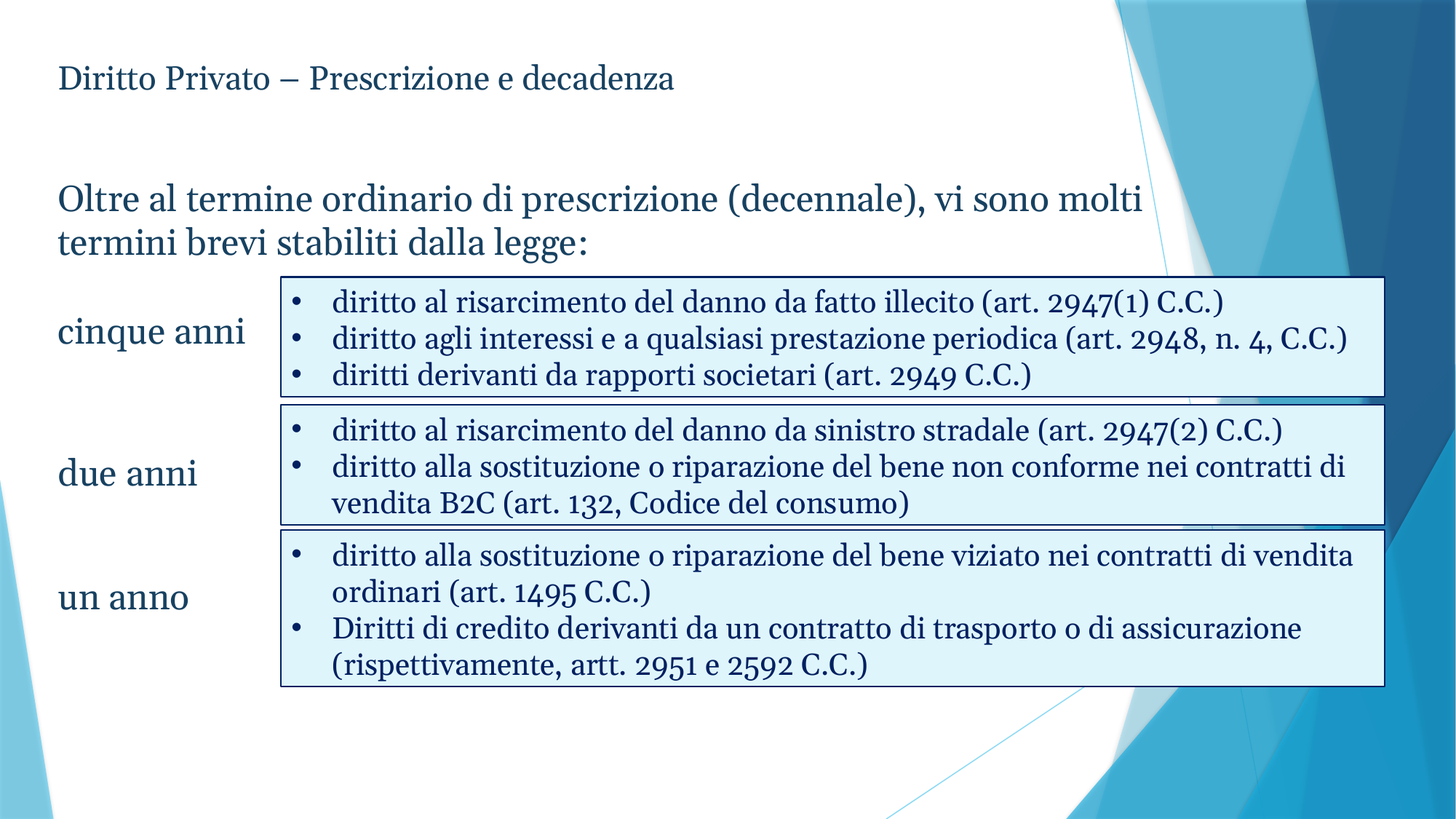

Diritto Privato – Prescrizione e decadenza
Oltre al termine ordinario di prescrizione (decennale), vi sono molti termini brevi stabiliti dalla legge:
cinque anni

due anni

un anno

diritto al risarcimento del danno da fatto illecito (art. 2947(1) C.C.)
diritto agli interessi e a qualsiasi prestazione periodica (art. 2948, n. 4, C.C.)
diritti derivanti da rapporti societari (art. 2949 C.C.)
diritto al risarcimento del danno da sinistro stradale (art. 2947(2) C.C.)
diritto alla sostituzione o riparazione del bene non conforme nei contratti di vendita B2C (art. 132, Codice del consumo)
diritto alla sostituzione o riparazione del bene viziato nei contratti di vendita ordinari (art. 1495 C.C.)
Diritti di credito derivanti da un contratto di trasporto o di assicurazione (rispettivamente, artt. 2951 e 2592 C.C.)